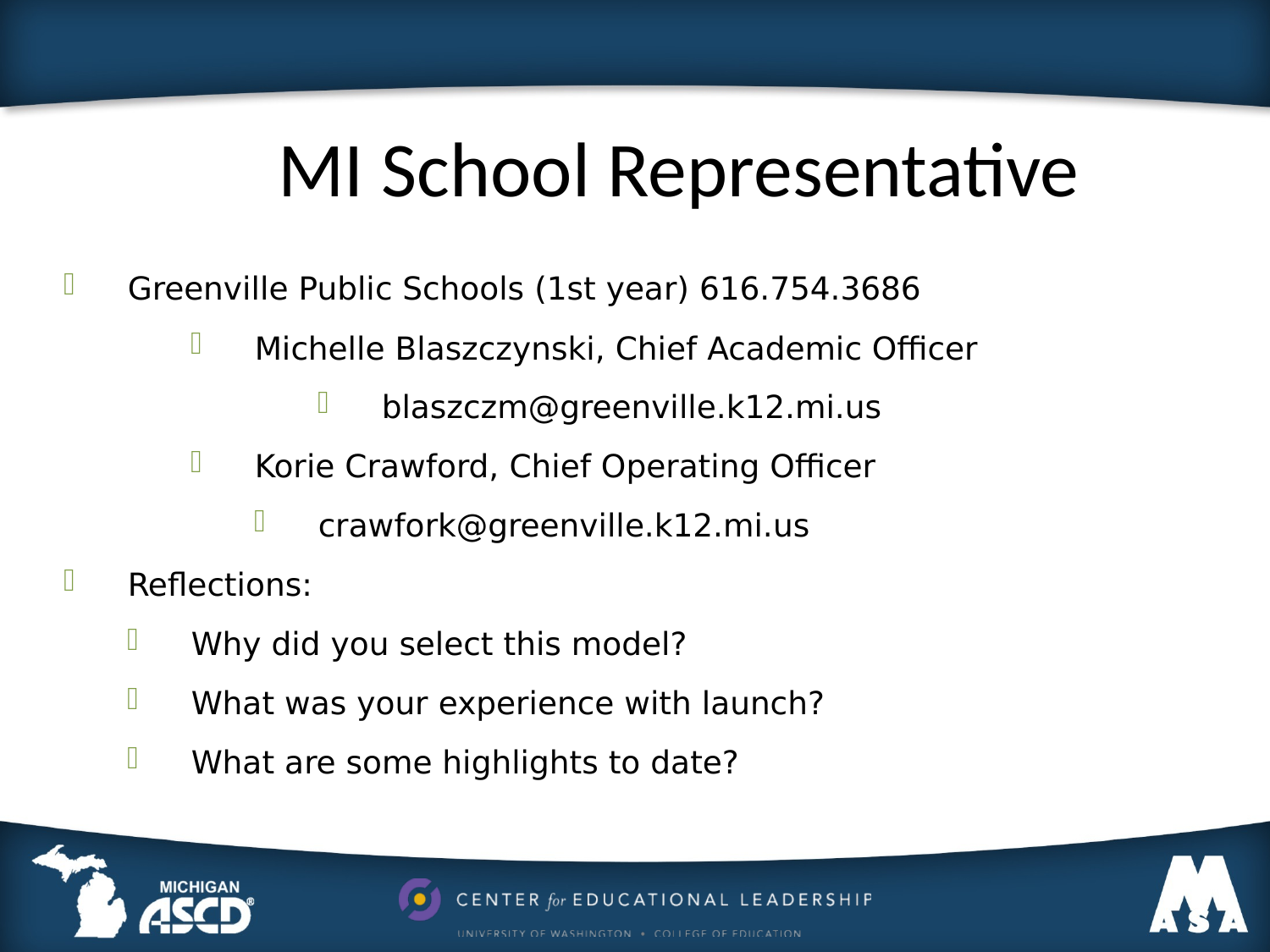

# MI School Representative
Greenville Public Schools (1st year) 616.754.3686
Michelle Blaszczynski, Chief Academic Officer
blaszczm@greenville.k12.mi.us
Korie Crawford, Chief Operating Officer
crawfork@greenville.k12.mi.us
Reflections:
Why did you select this model?
What was your experience with launch?
What are some highlights to date?